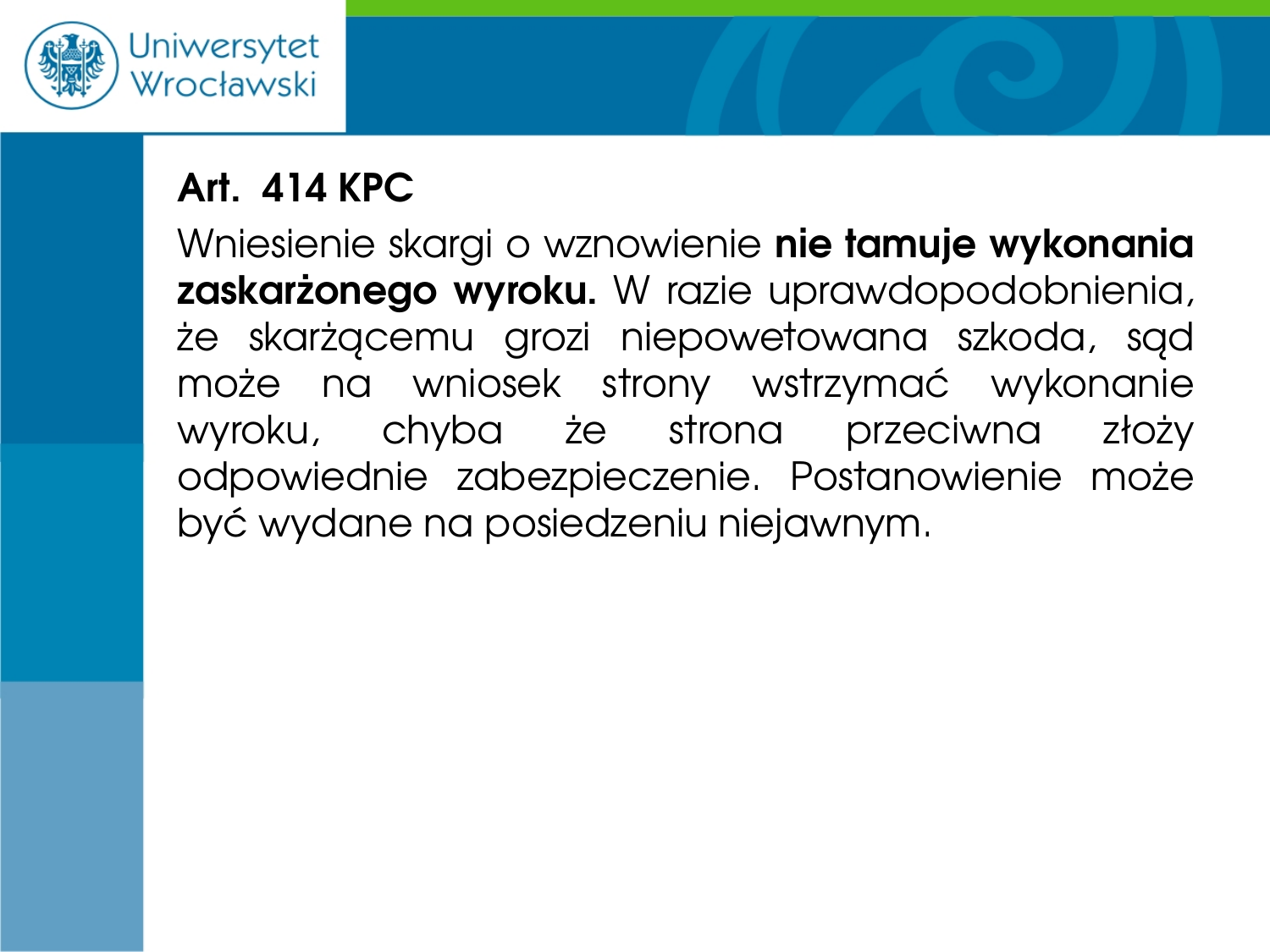

#
Art.  414 KPC
Wniesienie skargi o wznowienie nie tamuje wykonania zaskarżonego wyroku. W razie uprawdopodobnienia, że skarżącemu grozi niepowetowana szkoda, sąd może na wniosek strony wstrzymać wykonanie wyroku, chyba że strona przeciwna złoży odpowiednie zabezpieczenie. Postanowienie może być wydane na posiedzeniu niejawnym.